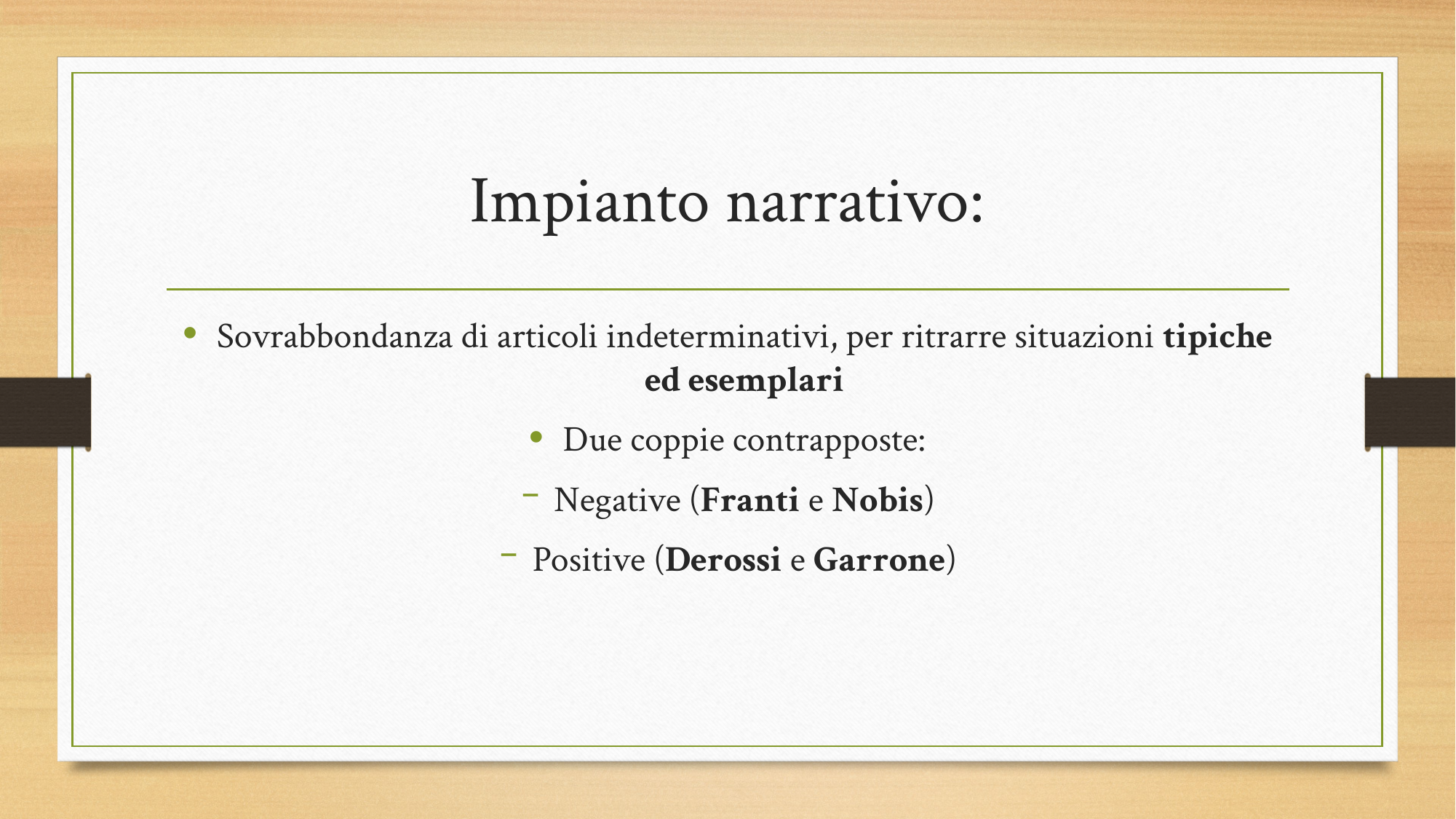

# Impianto narrativo:
Sovrabbondanza di articoli indeterminativi, per ritrarre situazioni tipiche ed esemplari
Due coppie contrapposte:
Negative (Franti e Nobis)
Positive (Derossi e Garrone)